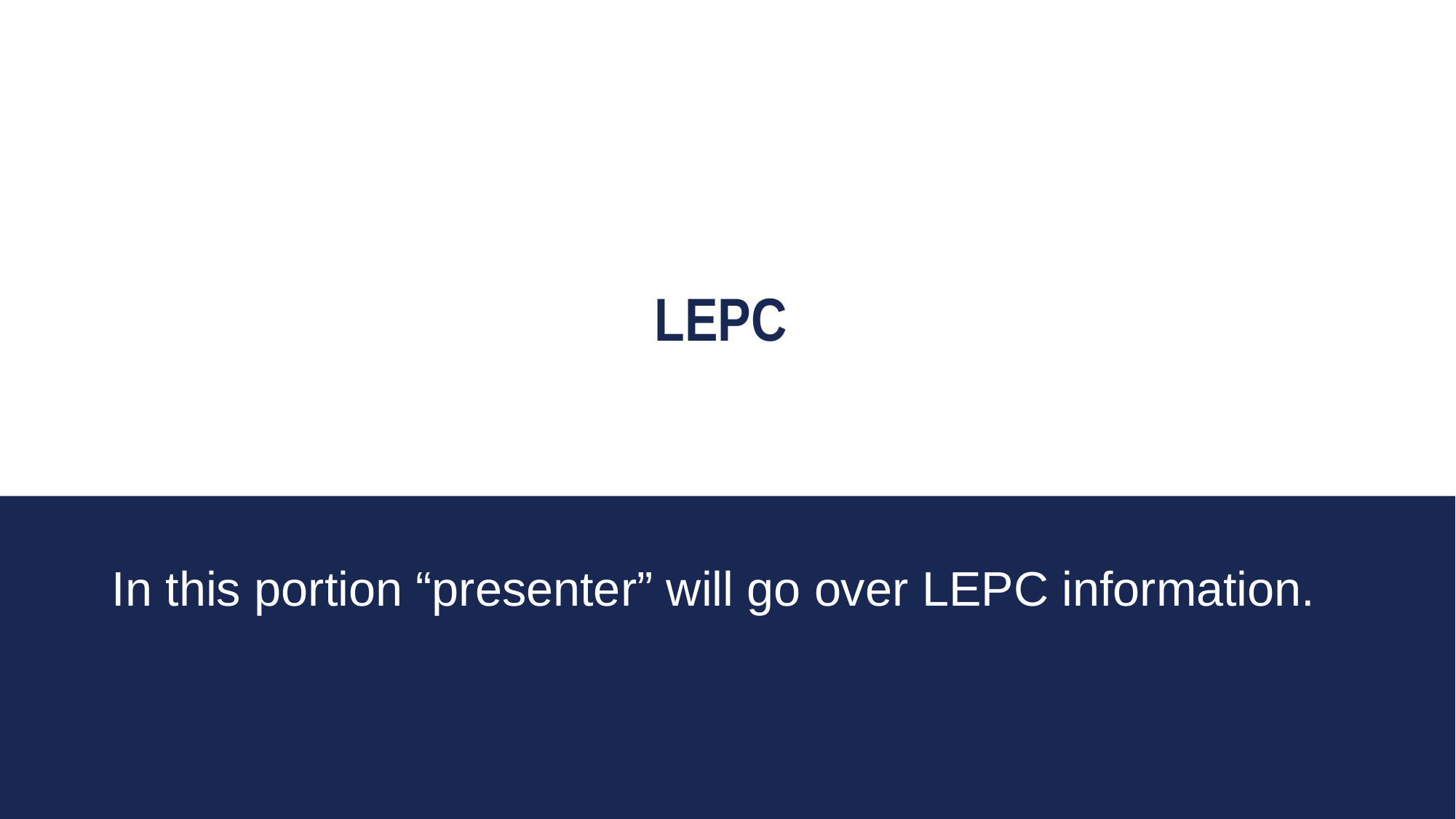

{{
Lepc
#
In this portion “presenter” will go over LEPC information.